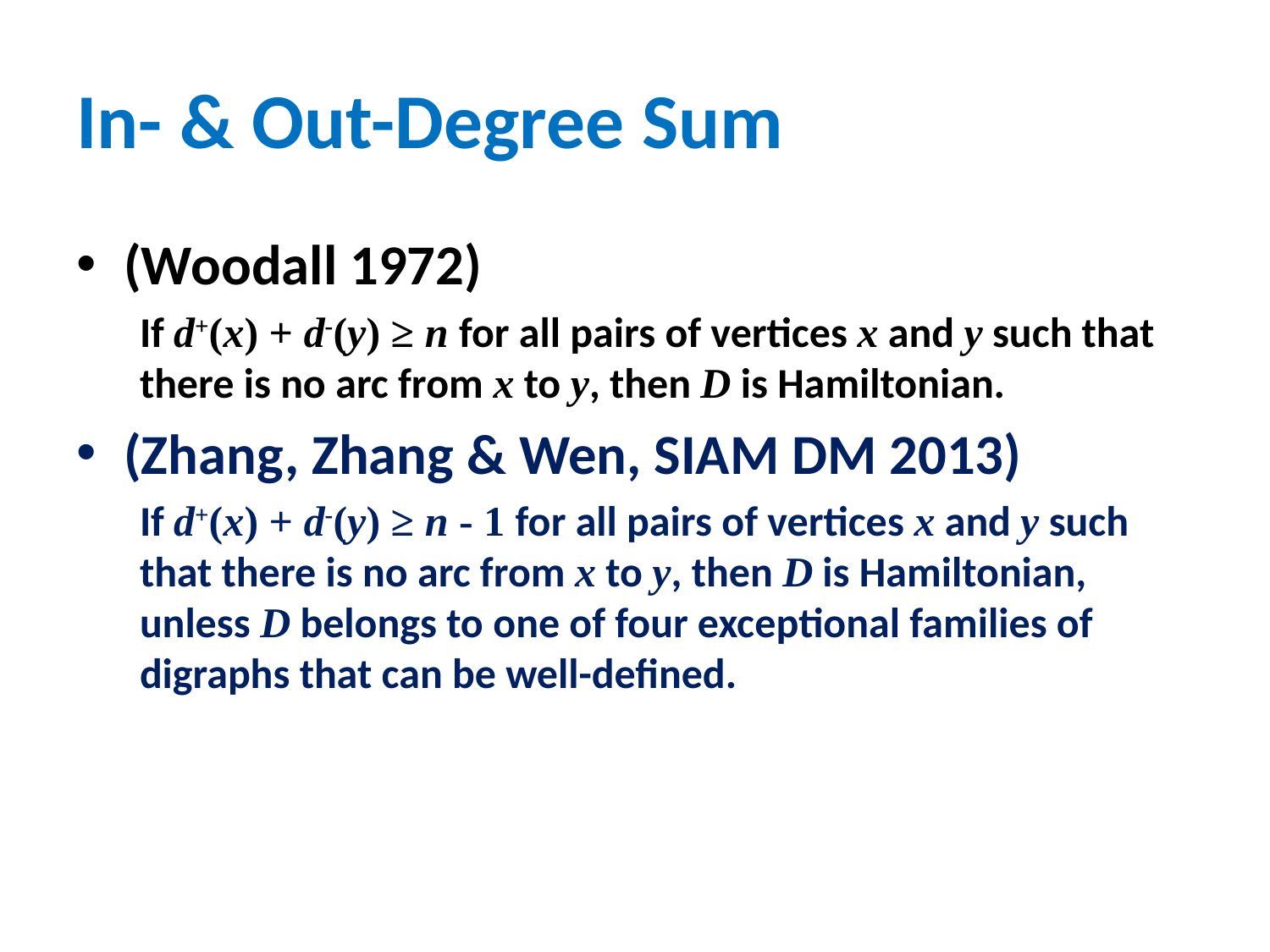

# In- & Out-Degree Sum
(Woodall 1972)
If d+(x) + d-(y) ≥ n for all pairs of vertices x and y such that there is no arc from x to y, then D is Hamiltonian.
(Zhang, Zhang & Wen, SIAM DM 2013)
If d+(x) + d-(y) ≥ n - 1 for all pairs of vertices x and y such that there is no arc from x to y, then D is Hamiltonian, unless D belongs to one of four exceptional families of digraphs that can be well-defined.